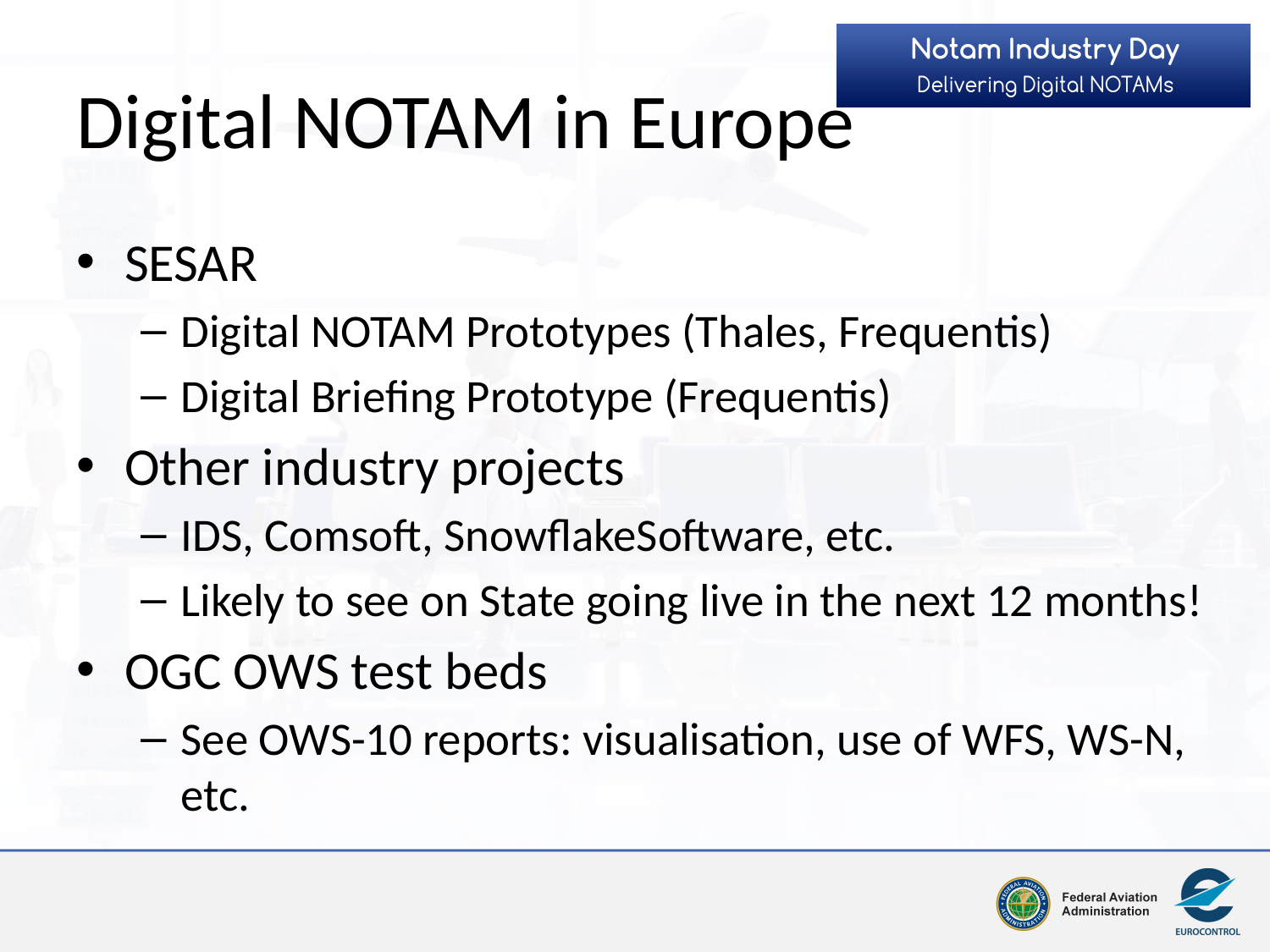

# Digital NOTAM in Europe
SESAR
Digital NOTAM Prototypes (Thales, Frequentis)
Digital Briefing Prototype (Frequentis)
Other industry projects
IDS, Comsoft, SnowflakeSoftware, etc.
Likely to see on State going live in the next 12 months!
OGC OWS test beds
See OWS-10 reports: visualisation, use of WFS, WS-N, etc.